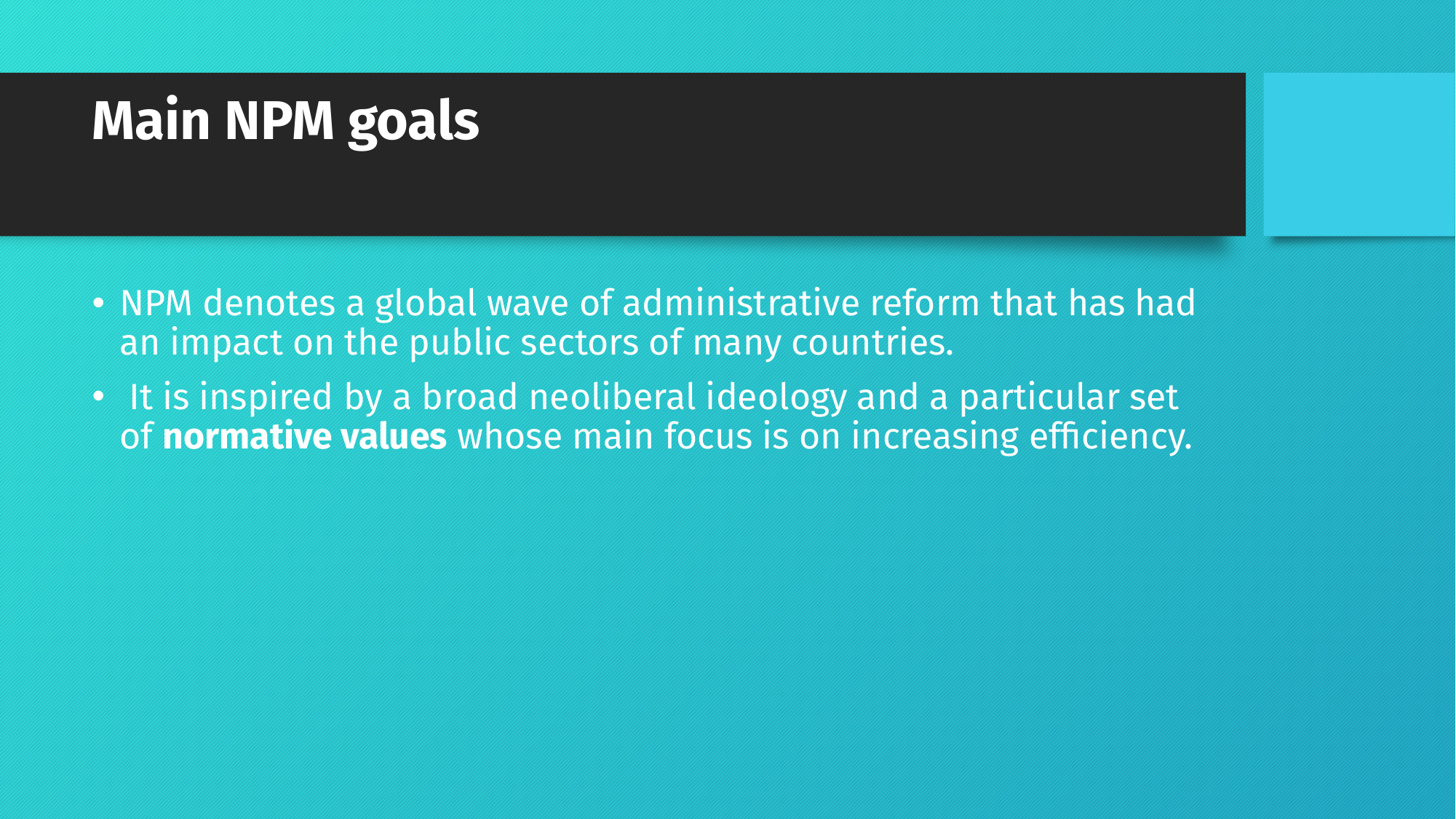

# Main NPM goals
NPM denotes a global wave of administrative reform that has had an impact on the public sectors of many countries.
 It is inspired by a broad neoliberal ideology and a particular set of normative values whose main focus is on increasing efficiency.